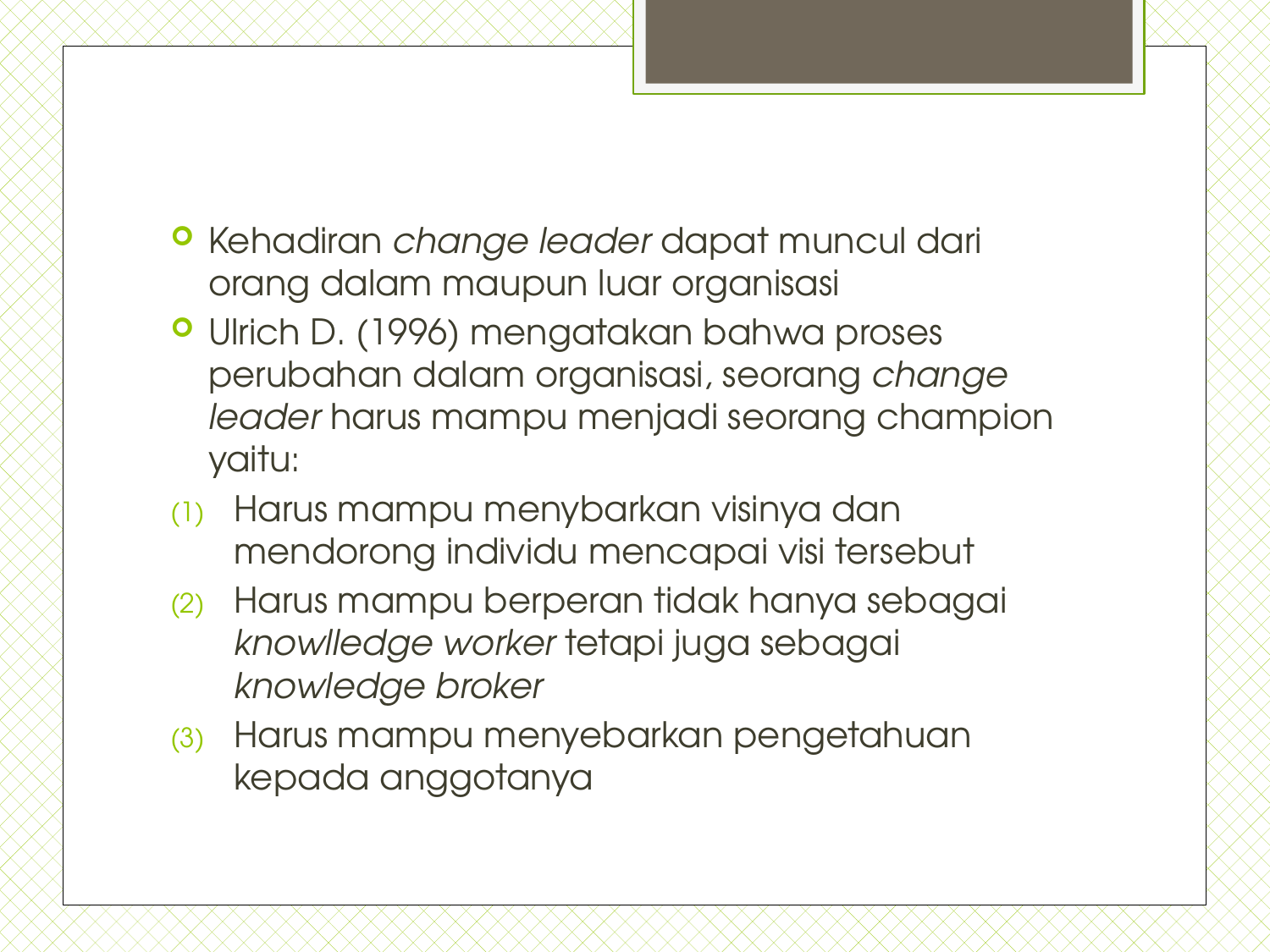

#
Kehadiran change leader dapat muncul dari orang dalam maupun luar organisasi
Ulrich D. (1996) mengatakan bahwa proses perubahan dalam organisasi, seorang change leader harus mampu menjadi seorang champion yaitu:
Harus mampu menybarkan visinya dan mendorong individu mencapai visi tersebut
Harus mampu berperan tidak hanya sebagai knowlledge worker tetapi juga sebagai knowledge broker
Harus mampu menyebarkan pengetahuan kepada anggotanya